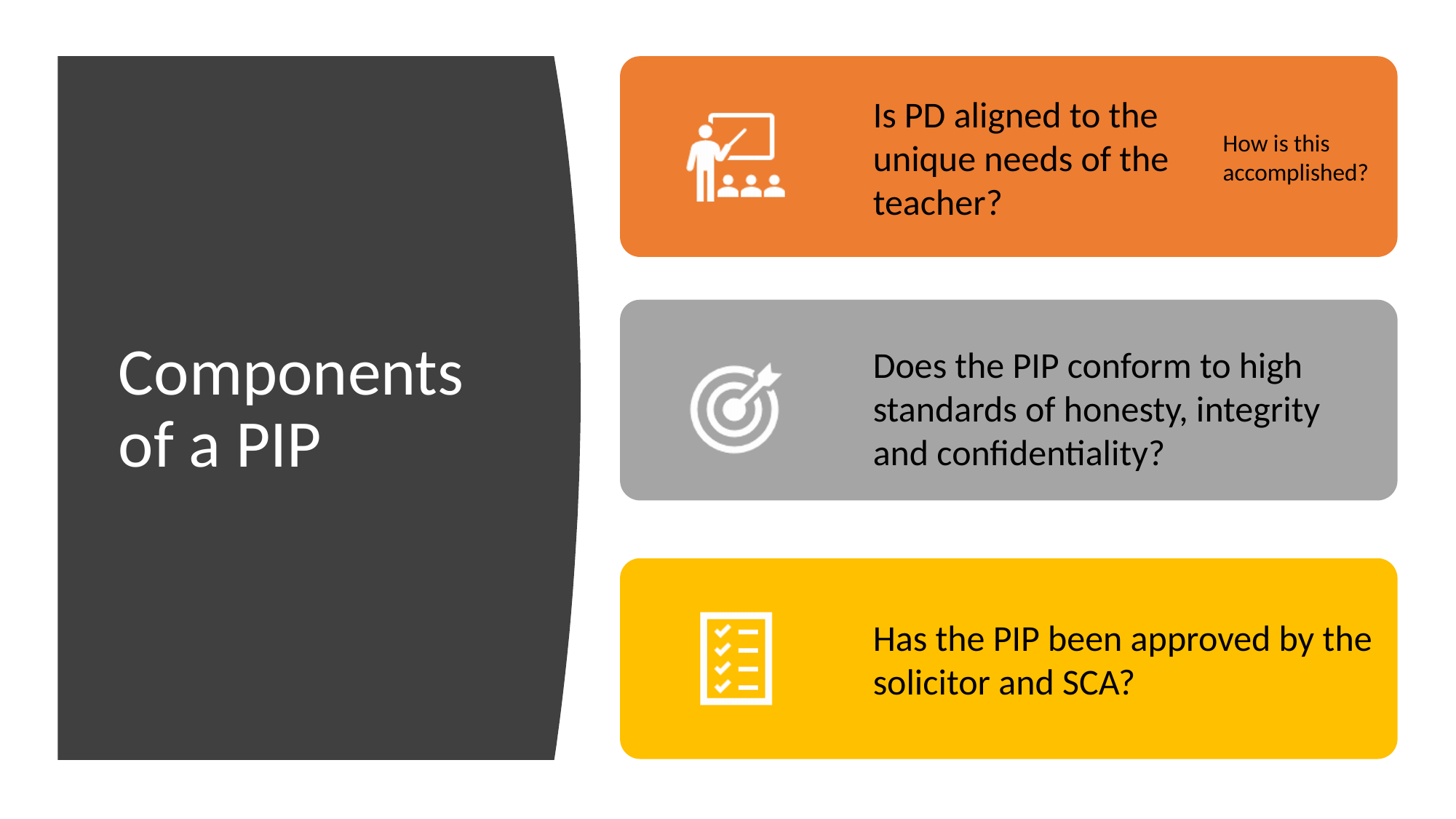

Is PD aligned to the unique needs of the teacher?
How is this accomplished?
Does the PIP conform to high standards of honesty, integrity and confidentiality?
Has the PIP been approved by the solicitor and SCA?

# Components of a PIP